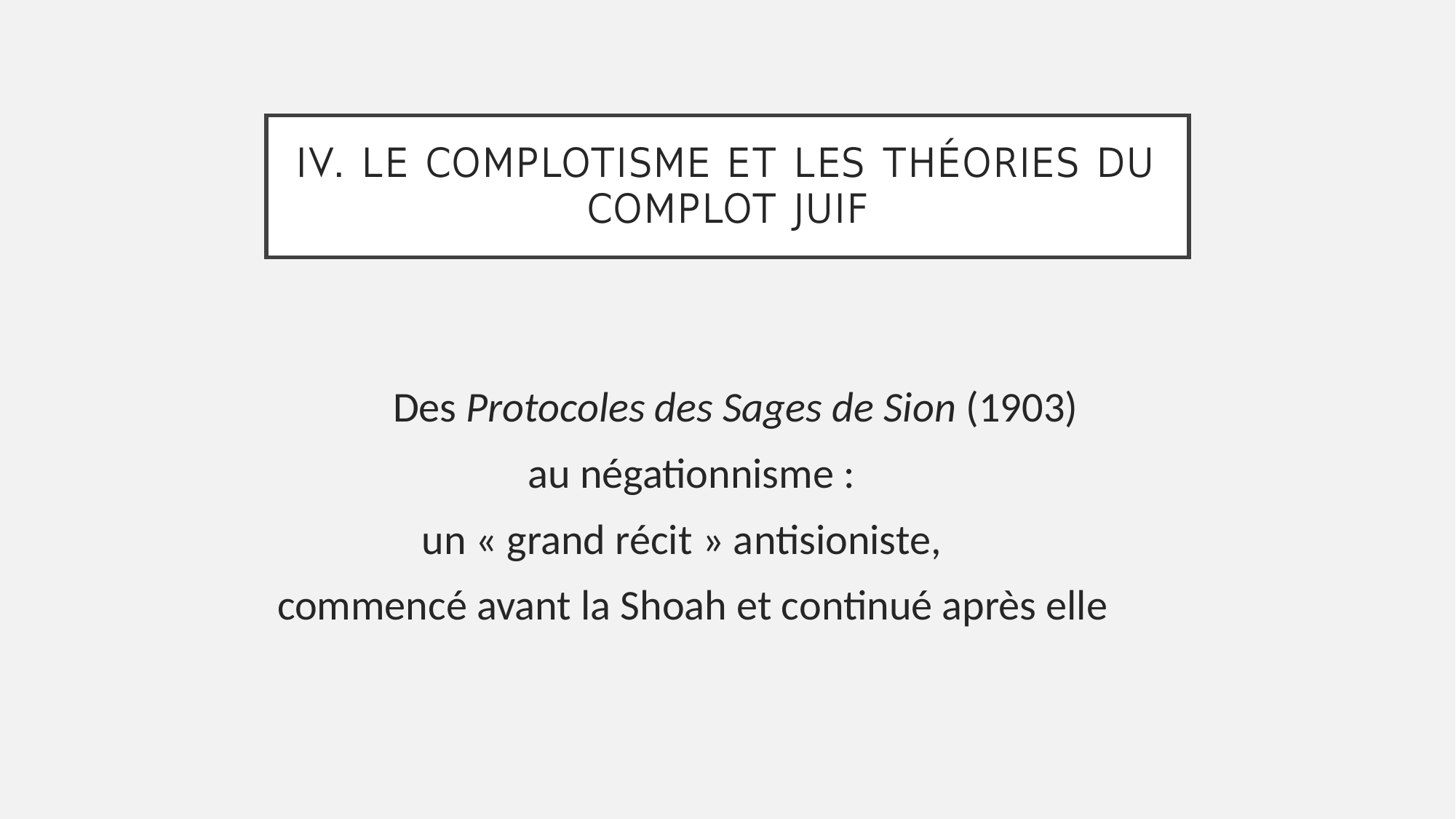

# IV. Le complotisme et les théories du complot juif

            Des Protocoles des Sages de Sion (1903)
                          au négationnisme :
               un « grand récit » antisioniste,
commencé avant la Shoah et continué après elle